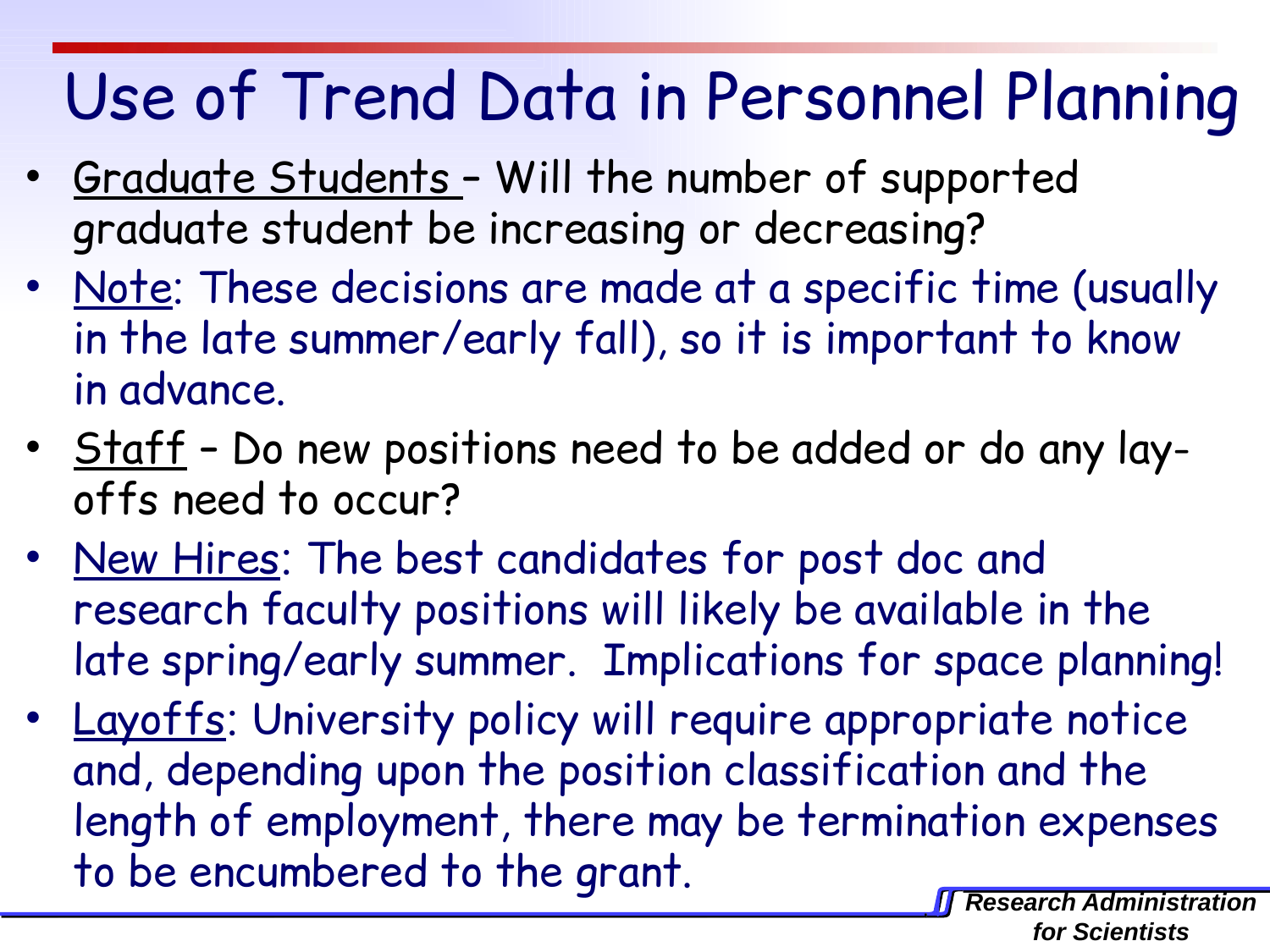

# Use of Trend Data in Personnel Planning

Graduate Students – Will the number of supported graduate student be increasing or decreasing?
Note: These decisions are made at a specific time (usually in the late summer/early fall), so it is important to know in advance.
Staff – Do new positions need to be added or do any lay-offs need to occur?
New Hires: The best candidates for post doc and  research faculty positions will likely be available in the late spring/early summer.  Implications for space planning!
Layoffs: University policy will require appropriate notice and, depending upon the position classification and the length of employment, there may be termination expenses to be encumbered to the grant.